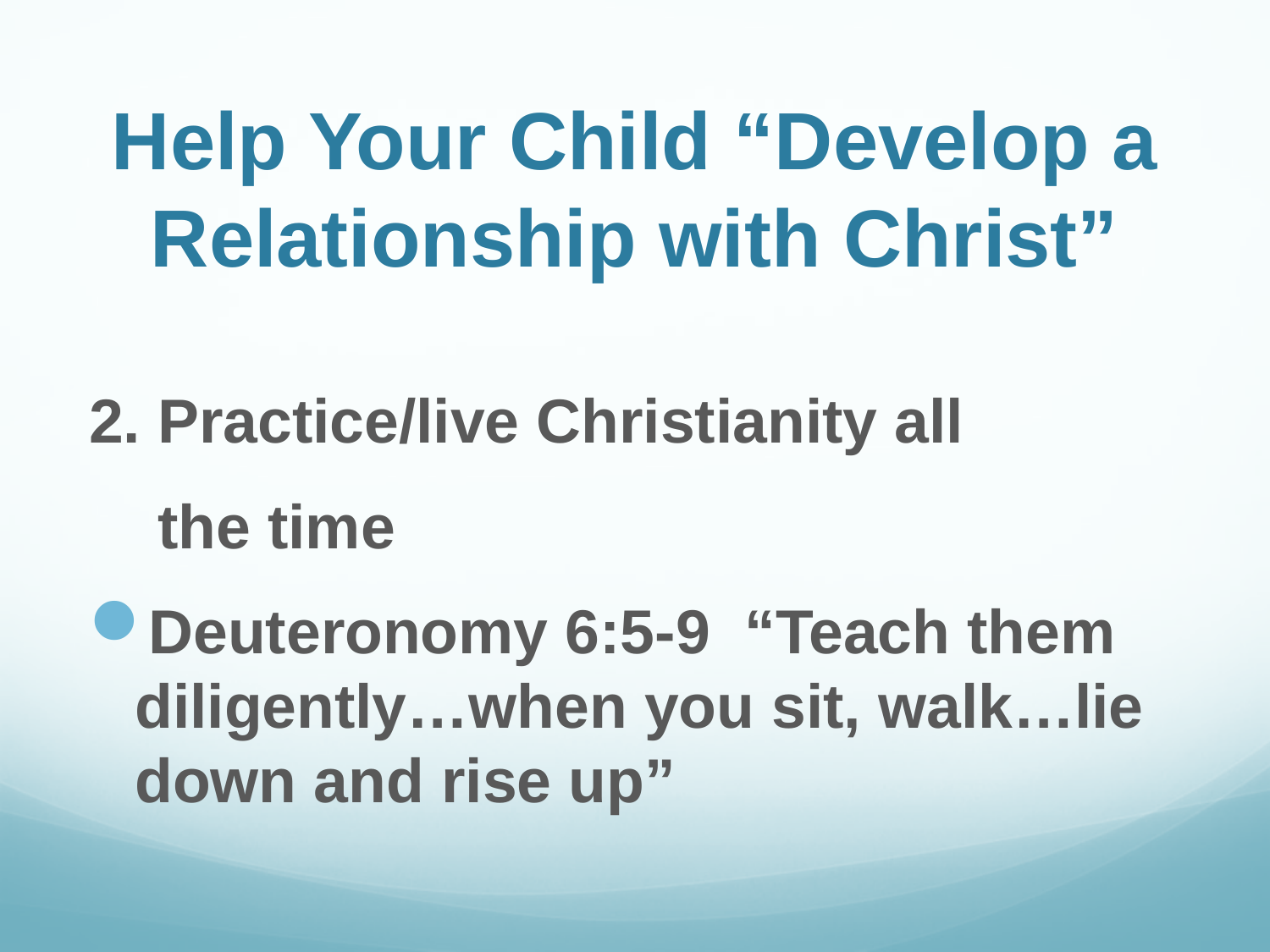

# Help Your Child “Develop a Relationship with Christ”
2. Practice/live Christianity all
    the time
Deuteronomy 6:5-9  “Teach them diligently…when you sit, walk…lie down and rise up”